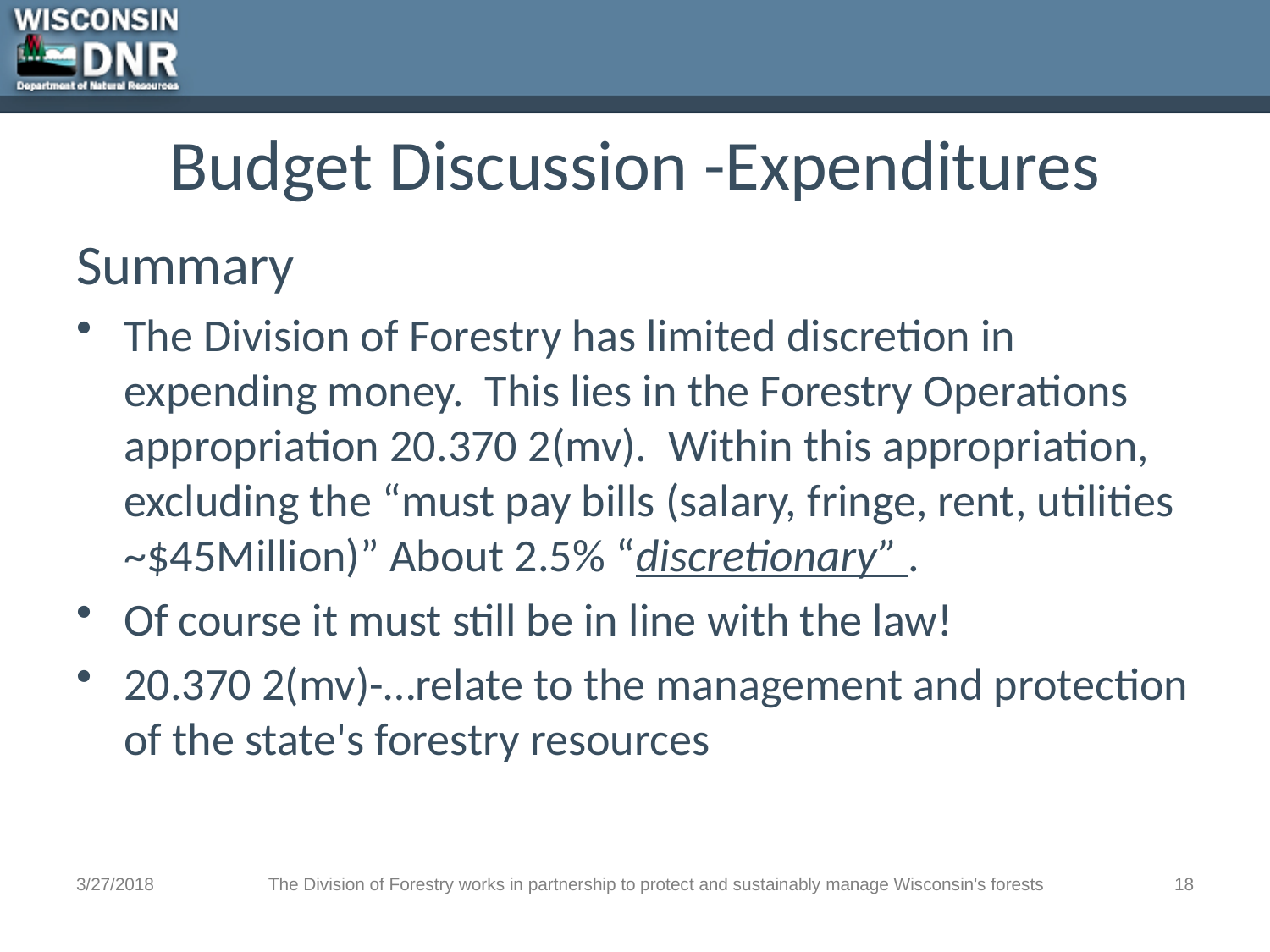

# Budget Discussion -Expenditures
Summary
The Division of Forestry has limited discretion in expending money.  This lies in the Forestry Operations appropriation 20.370 2(mv).  Within this appropriation, excluding the “must pay bills (salary, fringe, rent, utilities ~$45Million)” About 2.5% “discretionary” .
Of course it must still be in line with the law!
20.370 2(mv)-…relate to the management and protection of the state's forestry resources

3/27/2018
The Division of Forestry works in partnership to protect and sustainably manage Wisconsin's forests
18